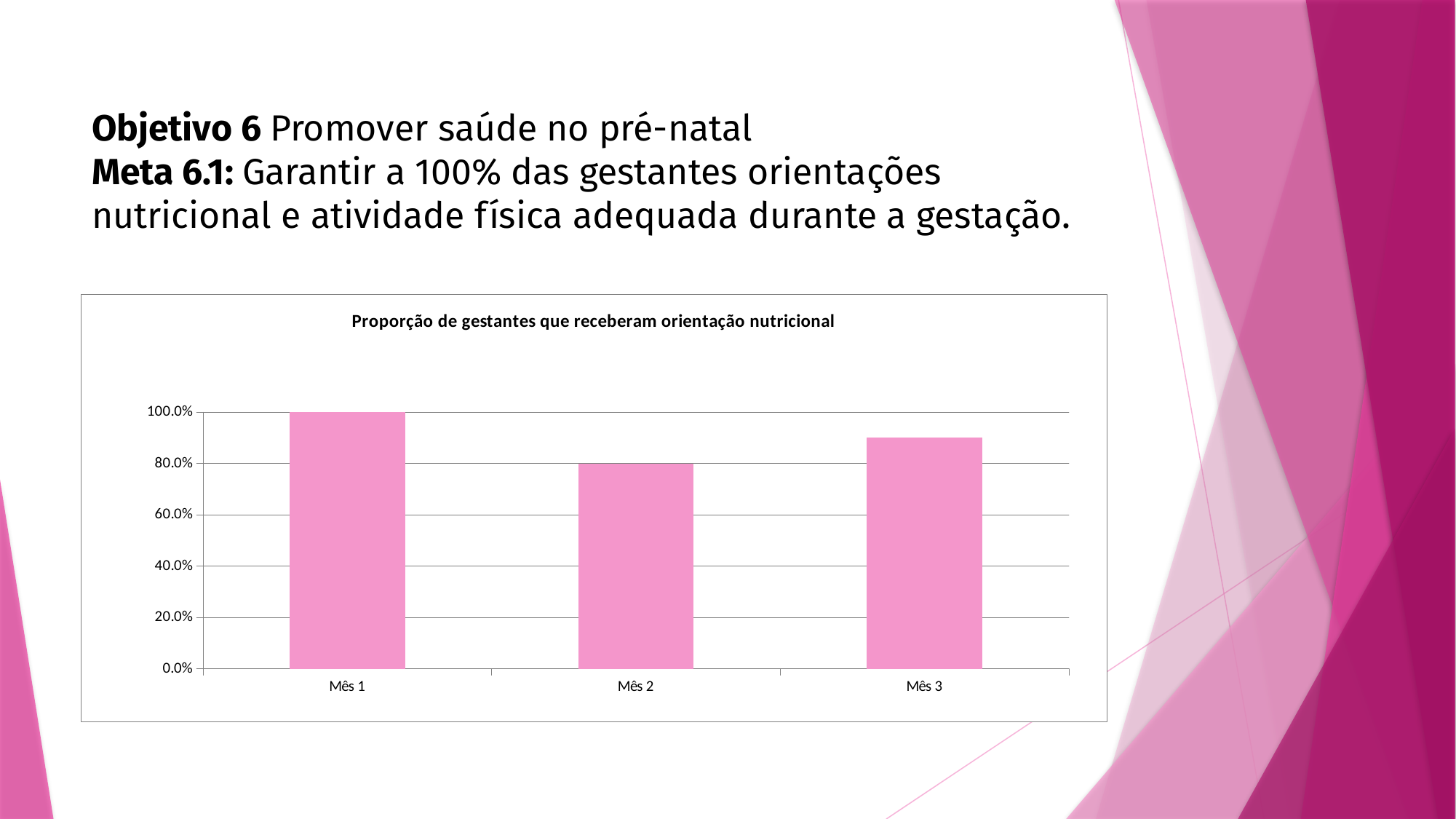

# Objetivo 6 Promover saúde no pré-natal Meta 6.1: Garantir a 100% das gestantes orientações nutricional e atividade física adequada durante a gestação.

### Chart:

| Category | Proporção de gestantes que receberam orientação nutricional |
|---|---|
| Mês 1 | 1.0 |
| Mês 2 | 0.8 |
| Mês 3 | 0.9 |